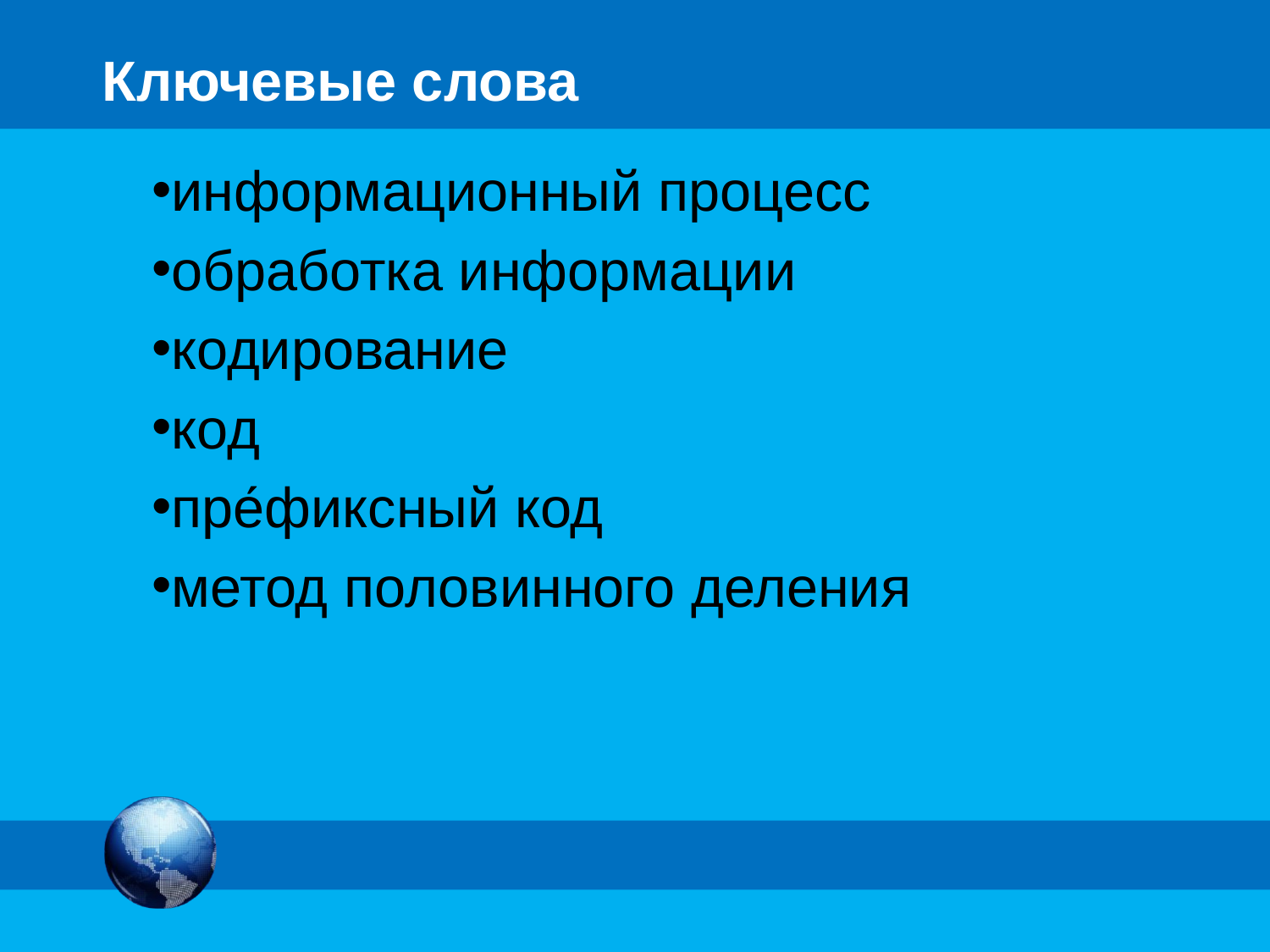

# Ключевые слова
информационный процесс
обработка информации
кодирование
код
пре́фиксный код
метод половинного деления